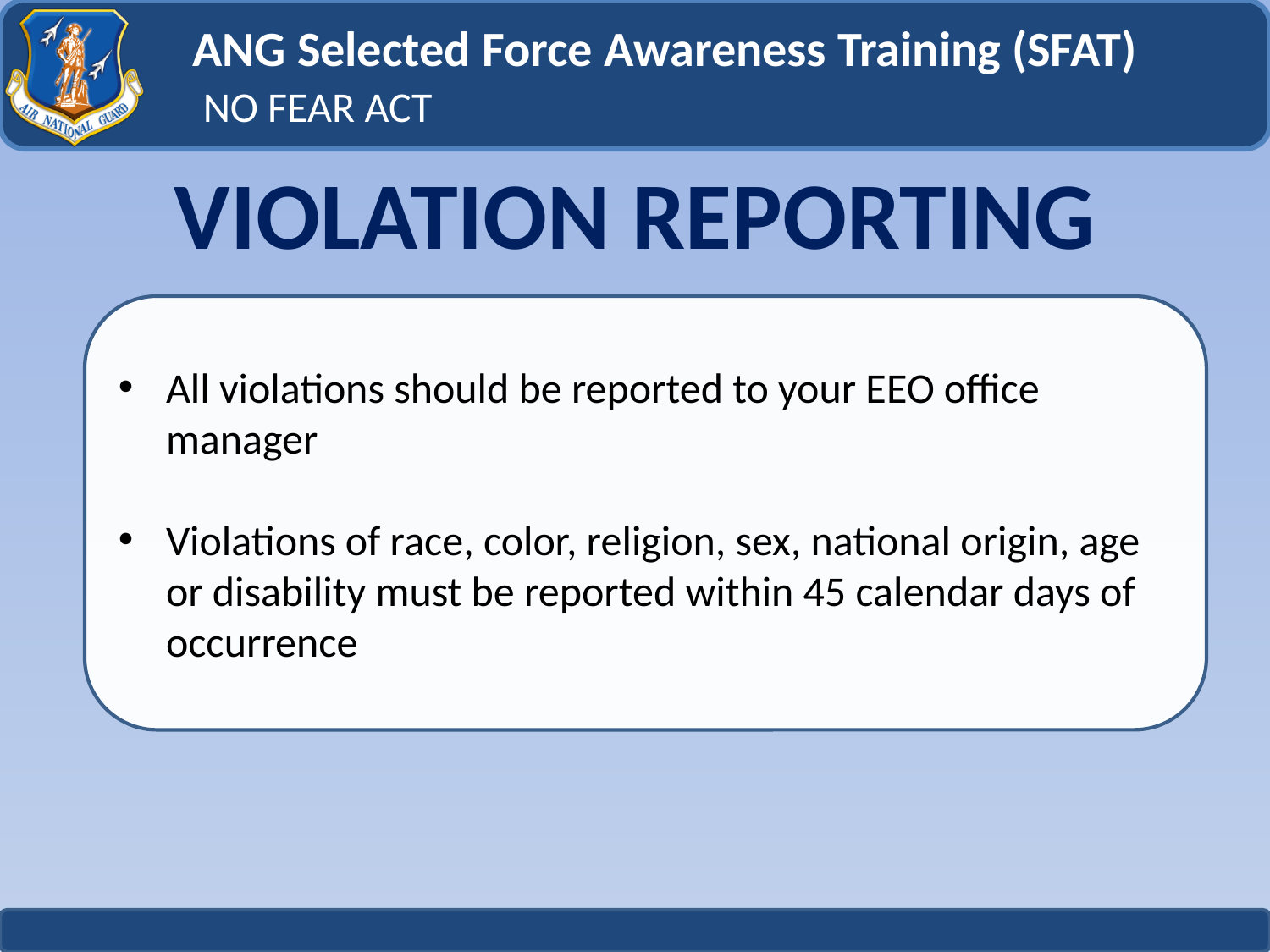

NO FEAR ACT

VIOLATION REPORTING

All violations should be reported to your EEO office manager

Violations of race, color, religion, sex, national origin, age or disability must be reported within 45 calendar days of occurrence